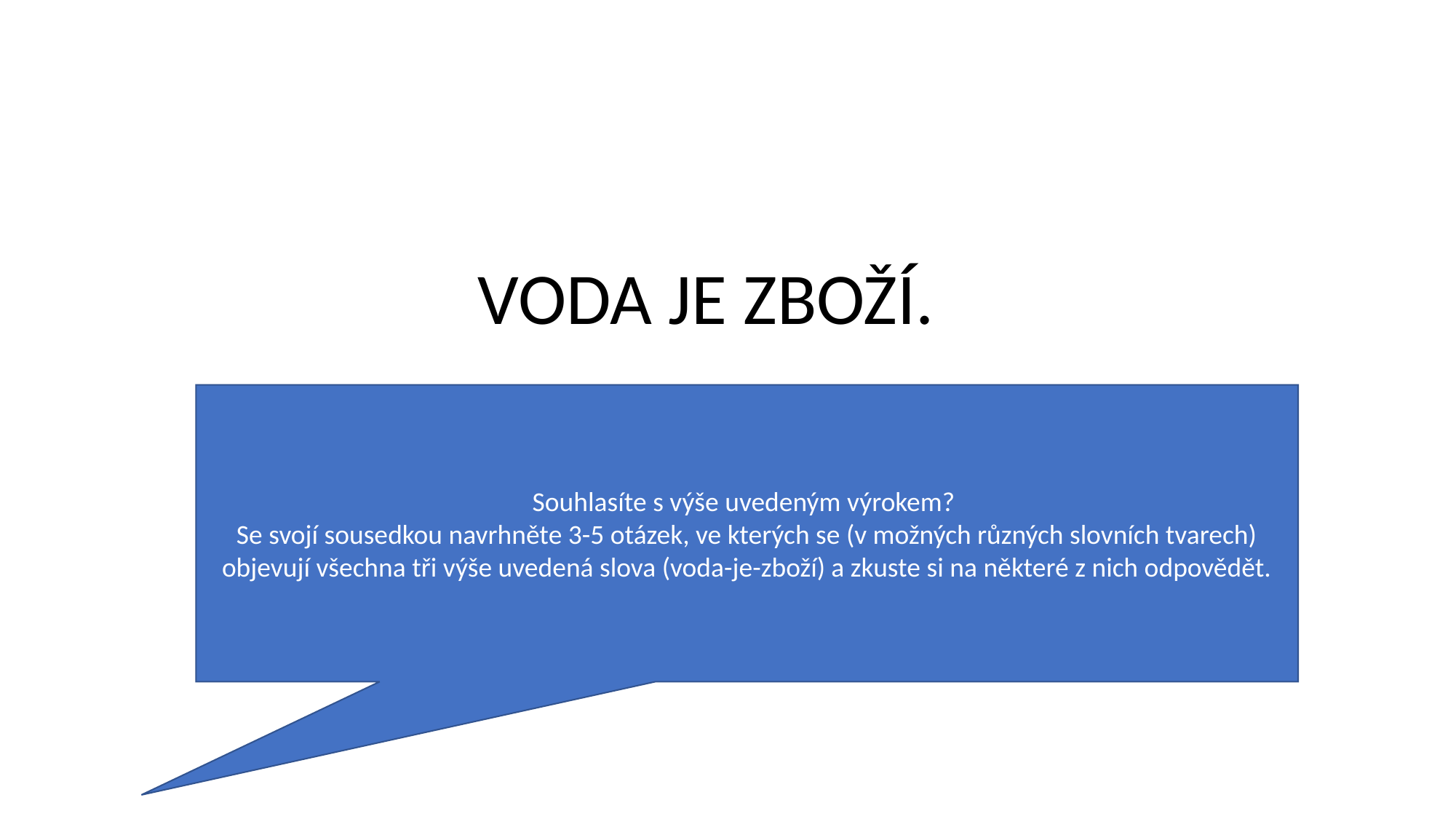

VODA JE ZBOŽÍ.
Souhlasíte s výše uvedeným výrokem?
Se svojí sousedkou navrhněte 3-5 otázek, ve kterých se (v možných různých slovních tvarech) objevují všechna tři výše uvedená slova (voda-je-zboží) a zkuste si na některé z nich odpovědět.